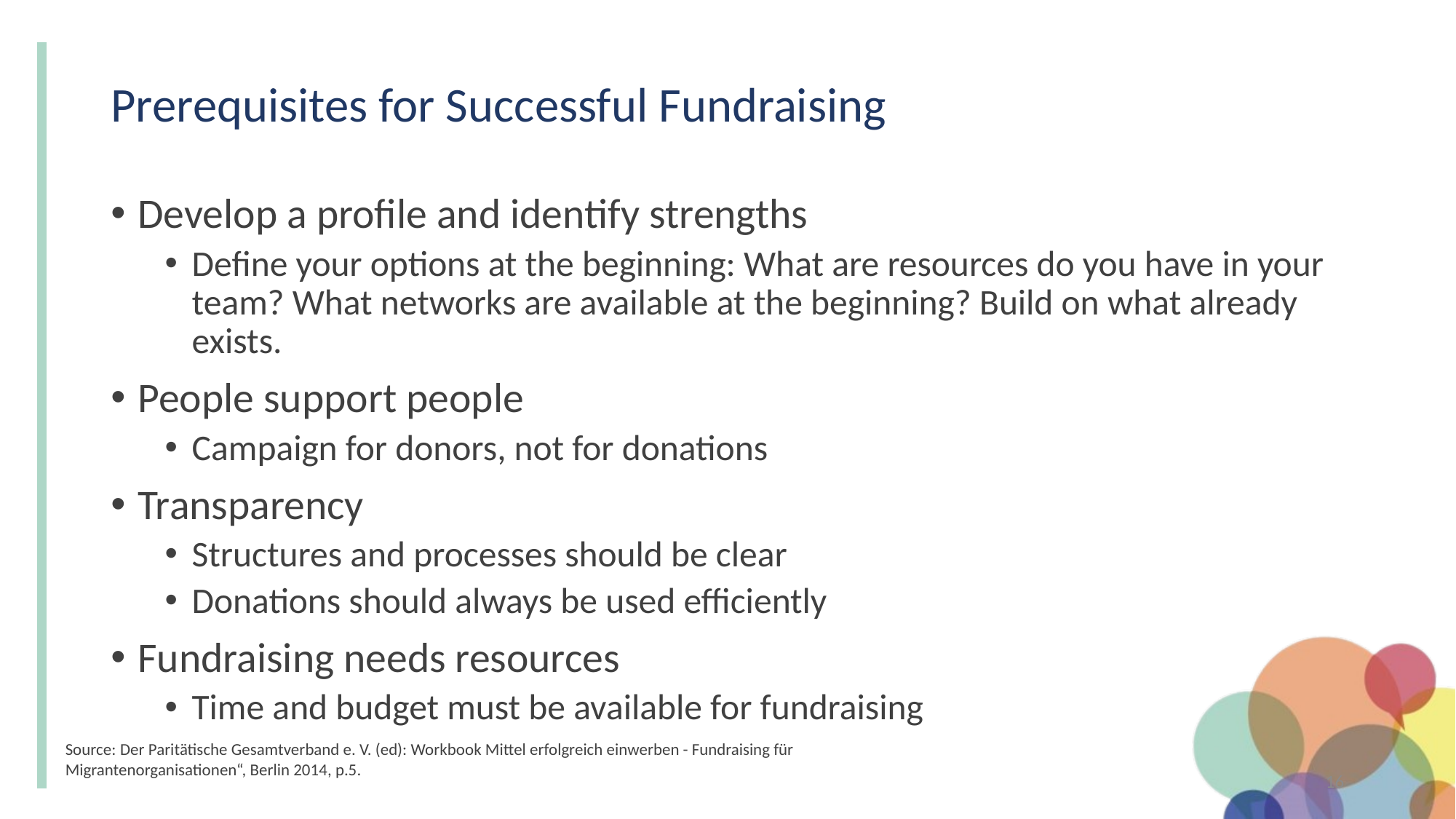

# Prerequisites for Successful Fundraising
Develop a profile and identify strengths
Define your options at the beginning: What are resources do you have in your team? What networks are available at the beginning? Build on what already exists.
People support people
Campaign for donors, not for donations
Transparency
Structures and processes should be clear
Donations should always be used efficiently
Fundraising needs resources
Time and budget must be available for fundraising
Source: Der Paritätische Gesamtverband e. V. (ed): Workbook Mittel erfolgreich einwerben - Fundraising für Migrantenorganisationen“, Berlin 2014, p.5.
16